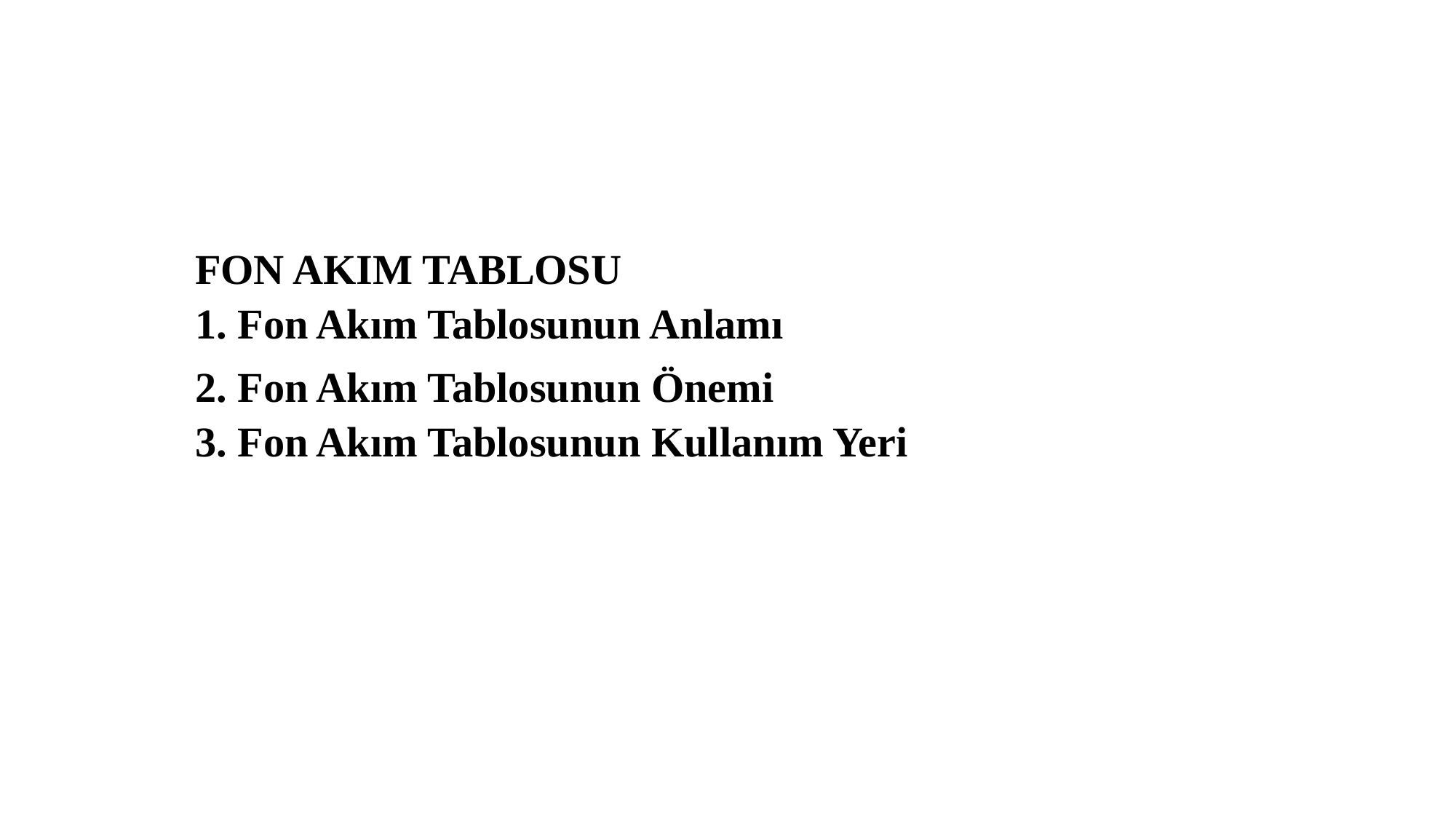

FON AKIM TABLOSU
1. Fon Akım Tablosunun Anlamı
2. Fon Akım Tablosunun Önemi
3. Fon Akım Tablosunun Kullanım Yeri